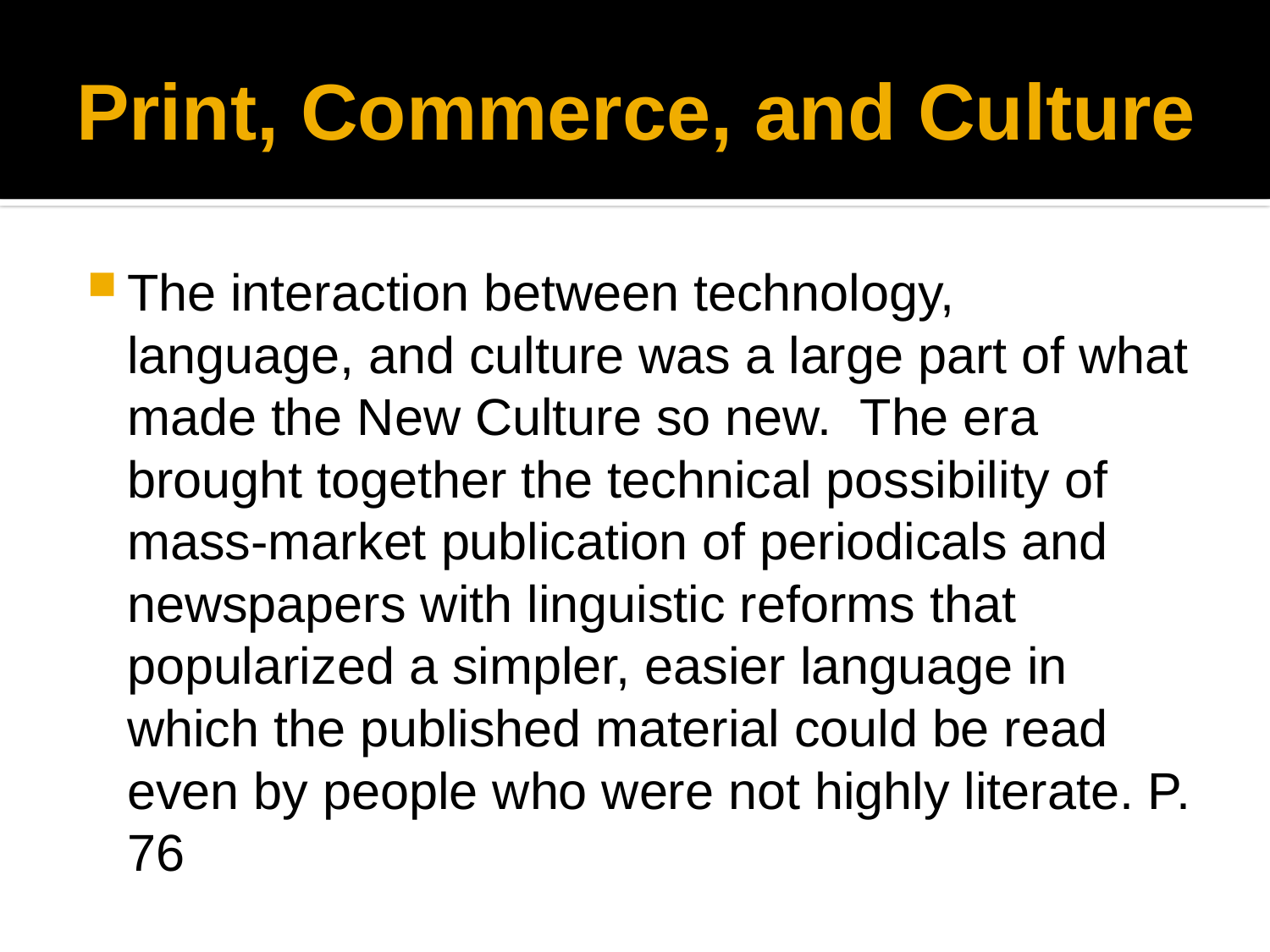

# Print, Commerce, and Culture
The interaction between technology, language, and culture was a large part of what made the New Culture so new.  The era brought together the technical possibility of mass-market publication of periodicals and newspapers with linguistic reforms that popularized a simpler, easier language in which the published material could be read even by people who were not highly literate. P. 76